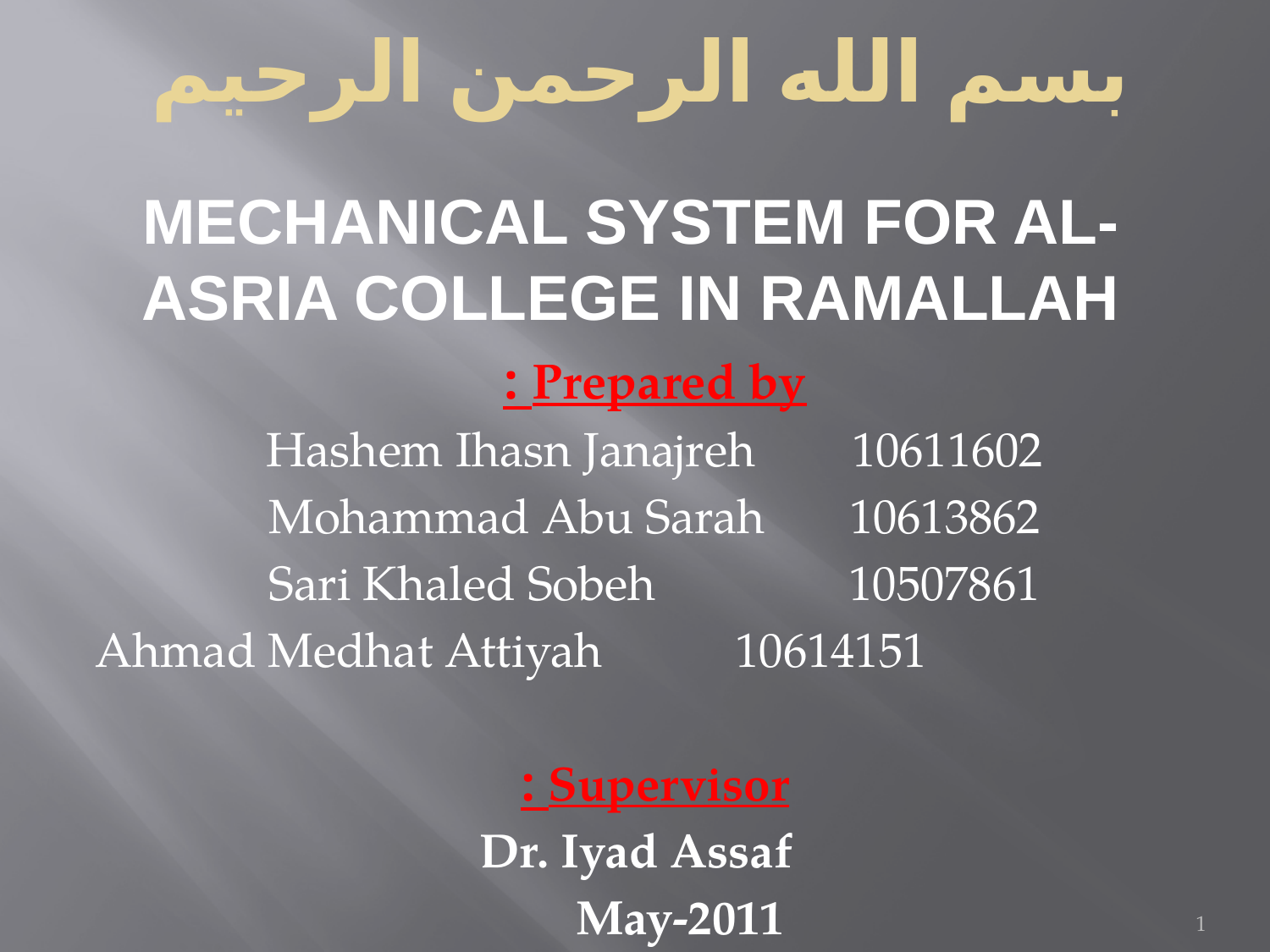

بسم الله الرحمن الرحيم
# Mechanical system for Al-asria college in ramallah

Prepared by :
Hashem Ihasn Janajreh        10611602
Mohammad Abu Sarah       10613862
Sari Khaled Sobeh                10507861
                       Ahmad Medhat Attiyah           10614151

Supervisor :
    Dr. Iyad Assaf
May-2011

1